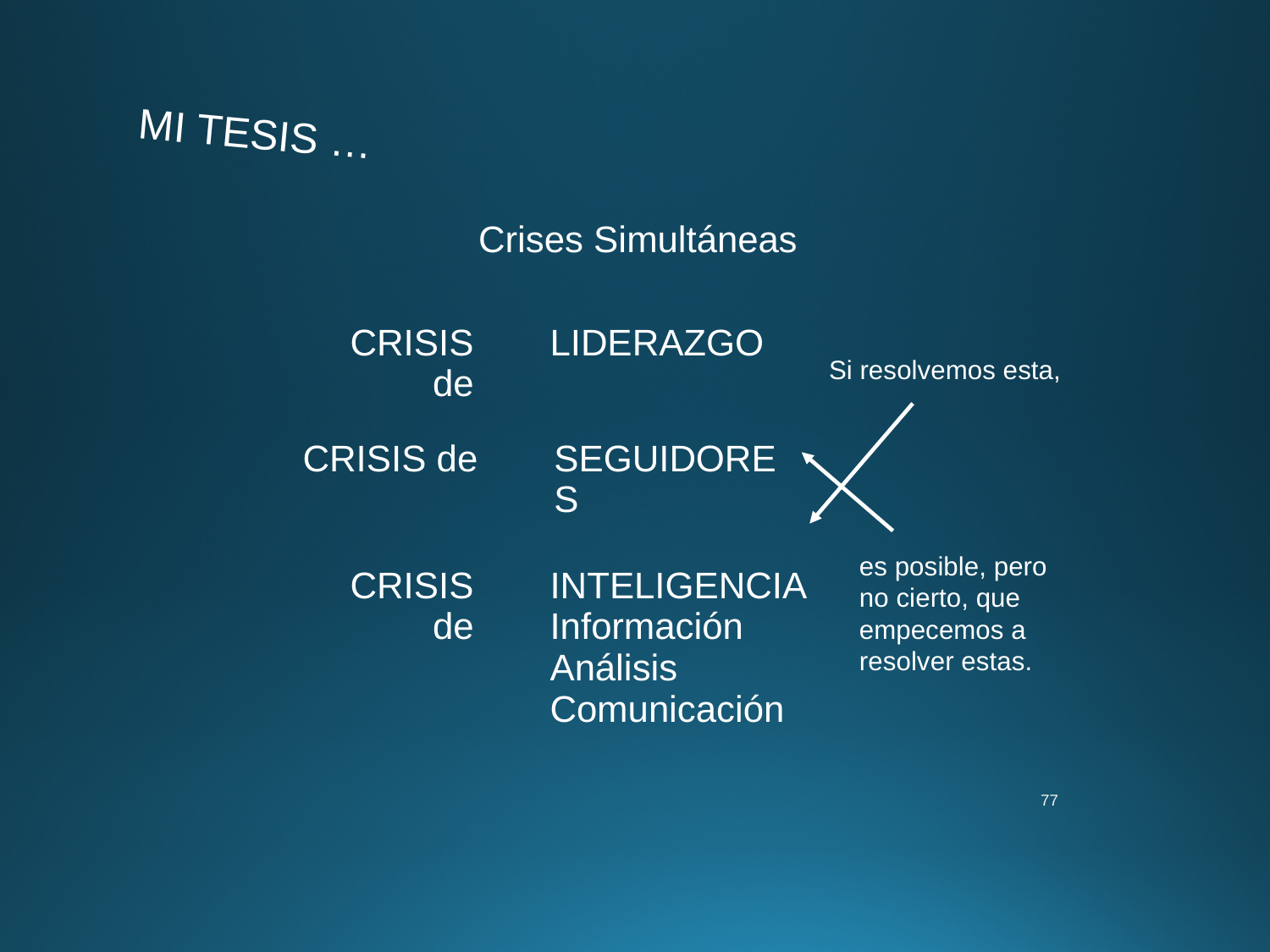

MI TESIS …
Crises Simultáneas
| CRISIS de | LIDERAZGO |
| --- | --- |
Si resolvemos esta,
| CRISIS de | SEGUIDORES |
| --- | --- |
| CRISIS de | INTELIGENCIA Información Análisis Comunicación |
| --- | --- |
es posible, pero no cierto, que empecemos a resolver estas.
77